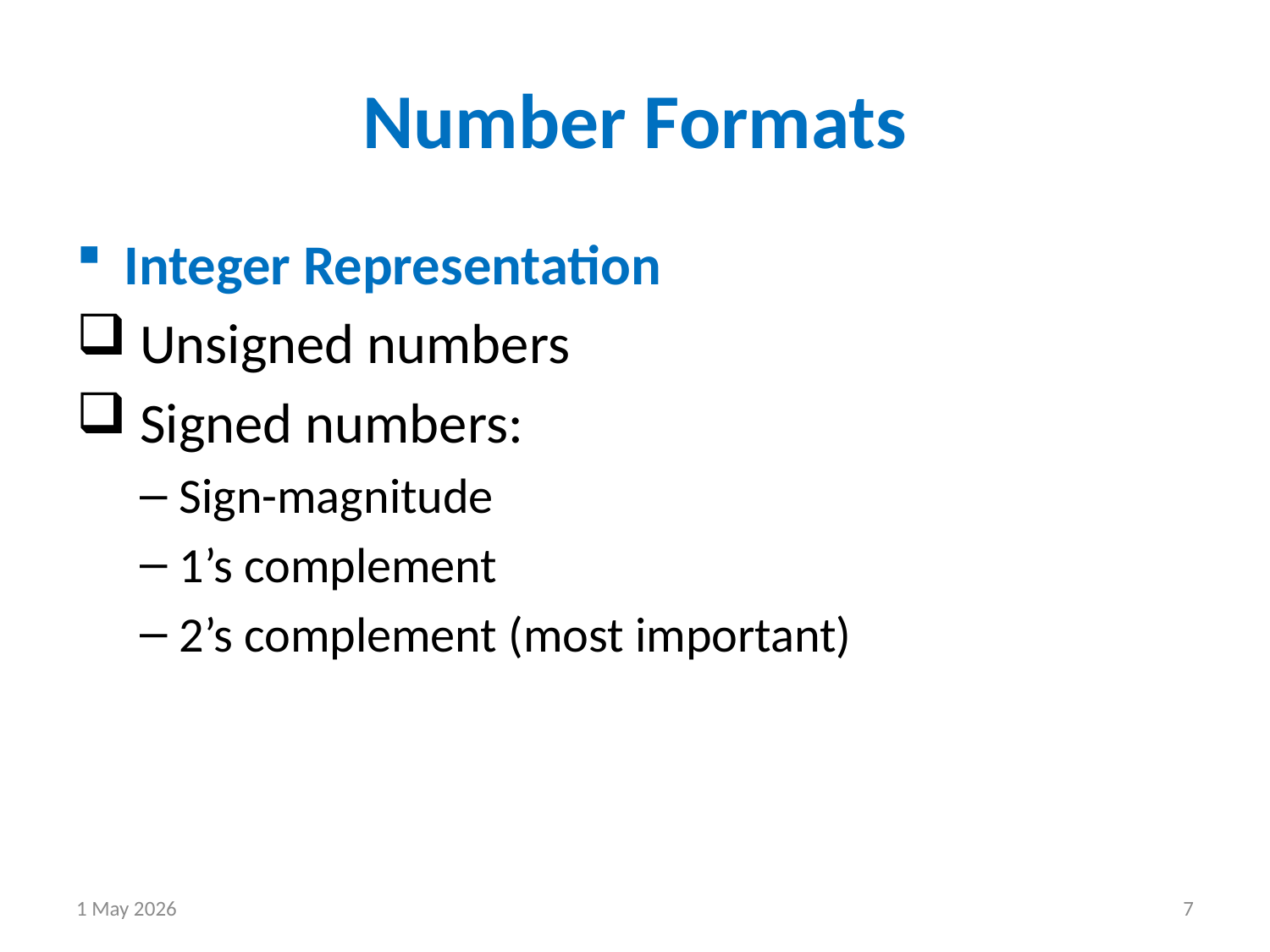

# Number Formats
Integer Representation
 Unsigned numbers
 Signed numbers:
Sign-magnitude
1’s complement
2’s complement (most important)

1 May 2026
7